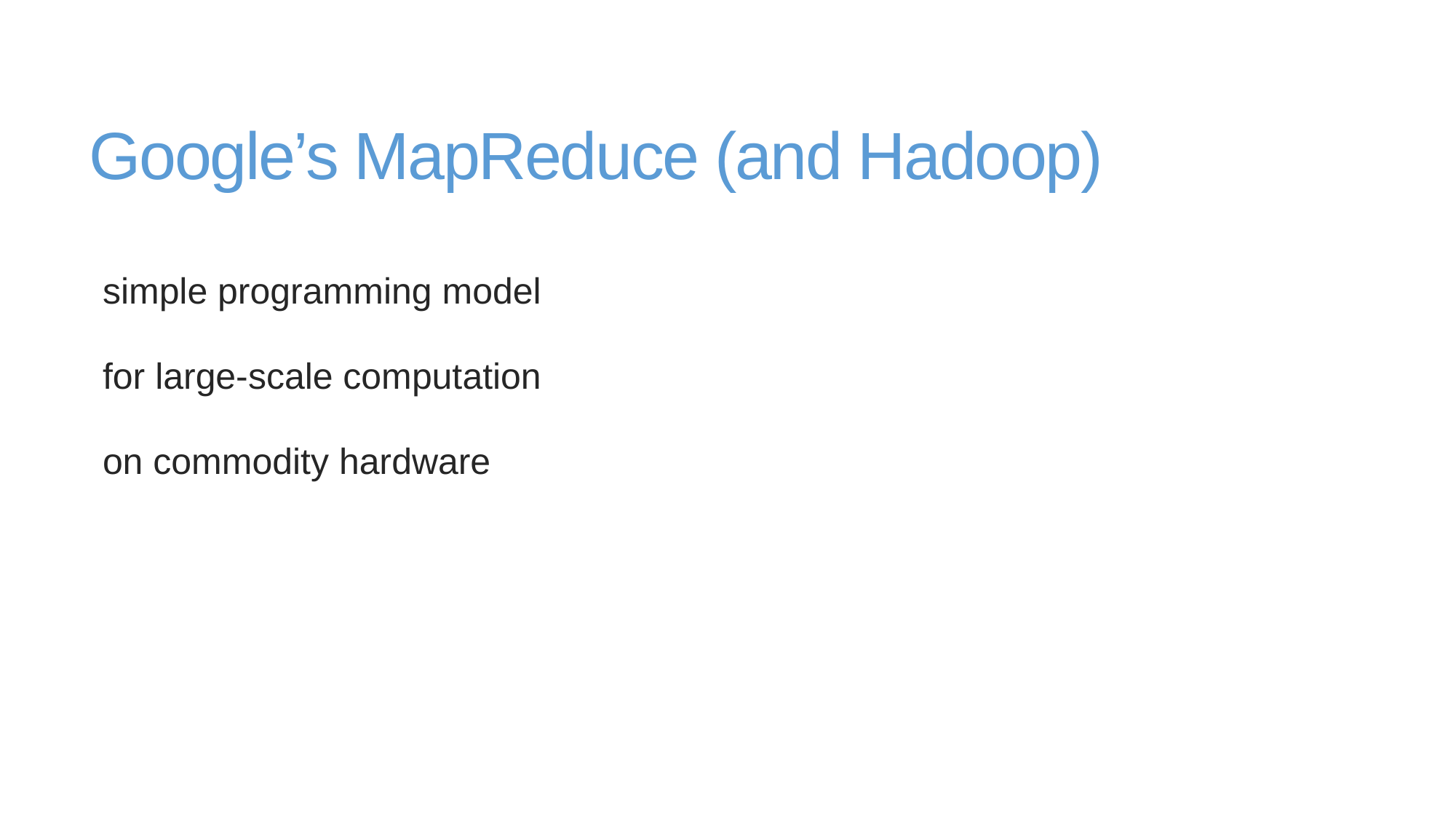

# Google’s MapReduce (and Hadoop)
simple programming model
for large-scale computation
on commodity hardware